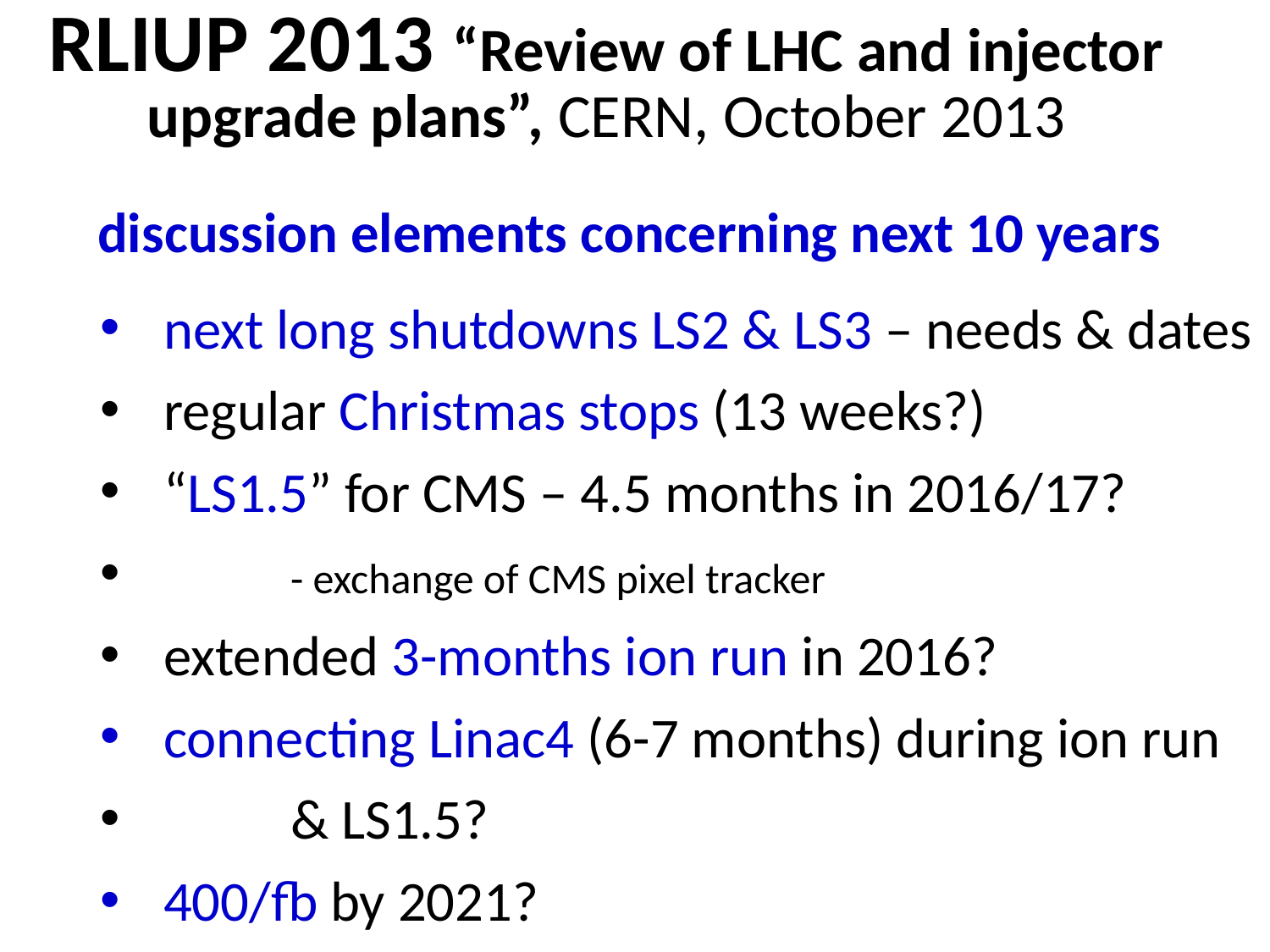

# RLIUP 2013 “Review of LHC and injector upgrade plans”, CERN, October 2013
discussion elements concerning next 10 years
next long shutdowns LS2 & LS3 – needs & dates
regular Christmas stops (13 weeks?)
“LS1.5” for CMS – 4.5 months in 2016/17?
	- exchange of CMS pixel tracker
extended 3-months ion run in 2016?
connecting Linac4 (6-7 months) during ion run
	& LS1.5?
400/fb by 2021?